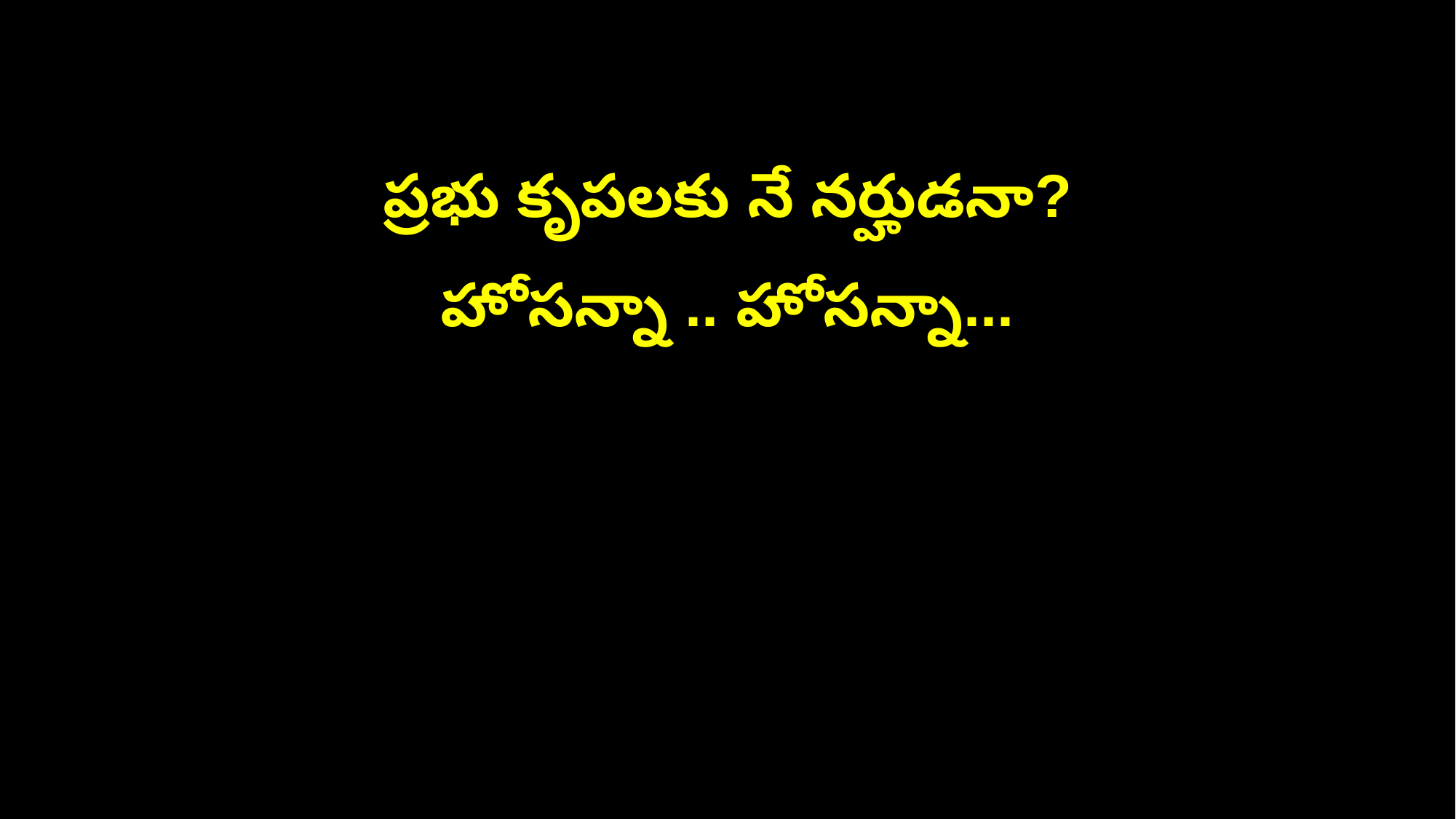

ప్రభు కృపలకు నే నర్హుడనా?
హోసన్నా .. హోసన్నా...